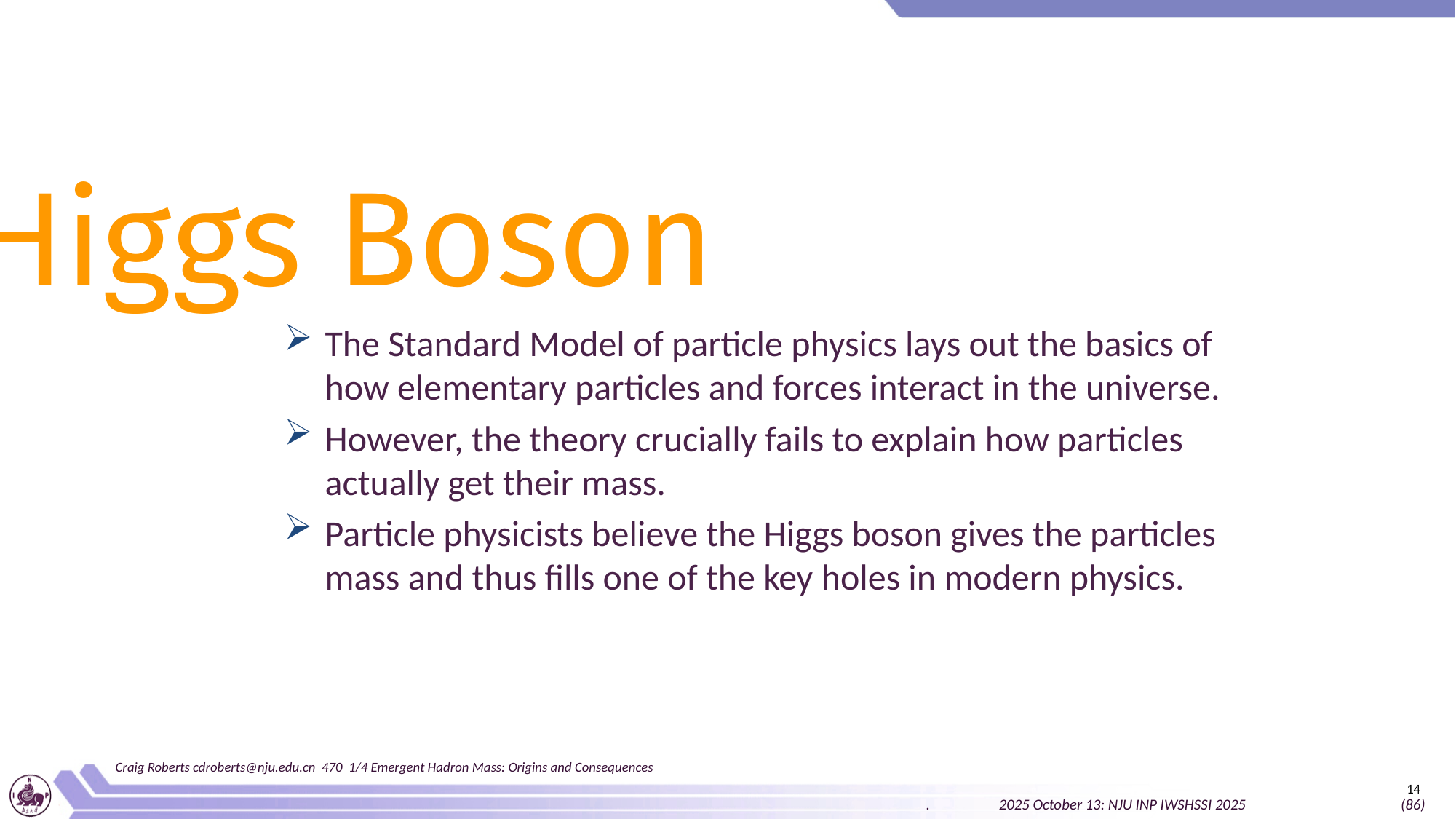

Higgs Boson
The Standard Model of particle physics lays out the basics of how elementary particles and forces interact in the universe.
However, the theory crucially fails to explain how particles actually get their mass.
Particle physicists believe the Higgs boson gives the particles mass and thus fills one of the key holes in modern physics.
Craig Roberts cdroberts@nju.edu.cn  470  1/4 Emergent Hadron Mass: Origins and Consequences
14
.                    2025 October 13: NJU INP IWSHSSI 2025                                             (86)